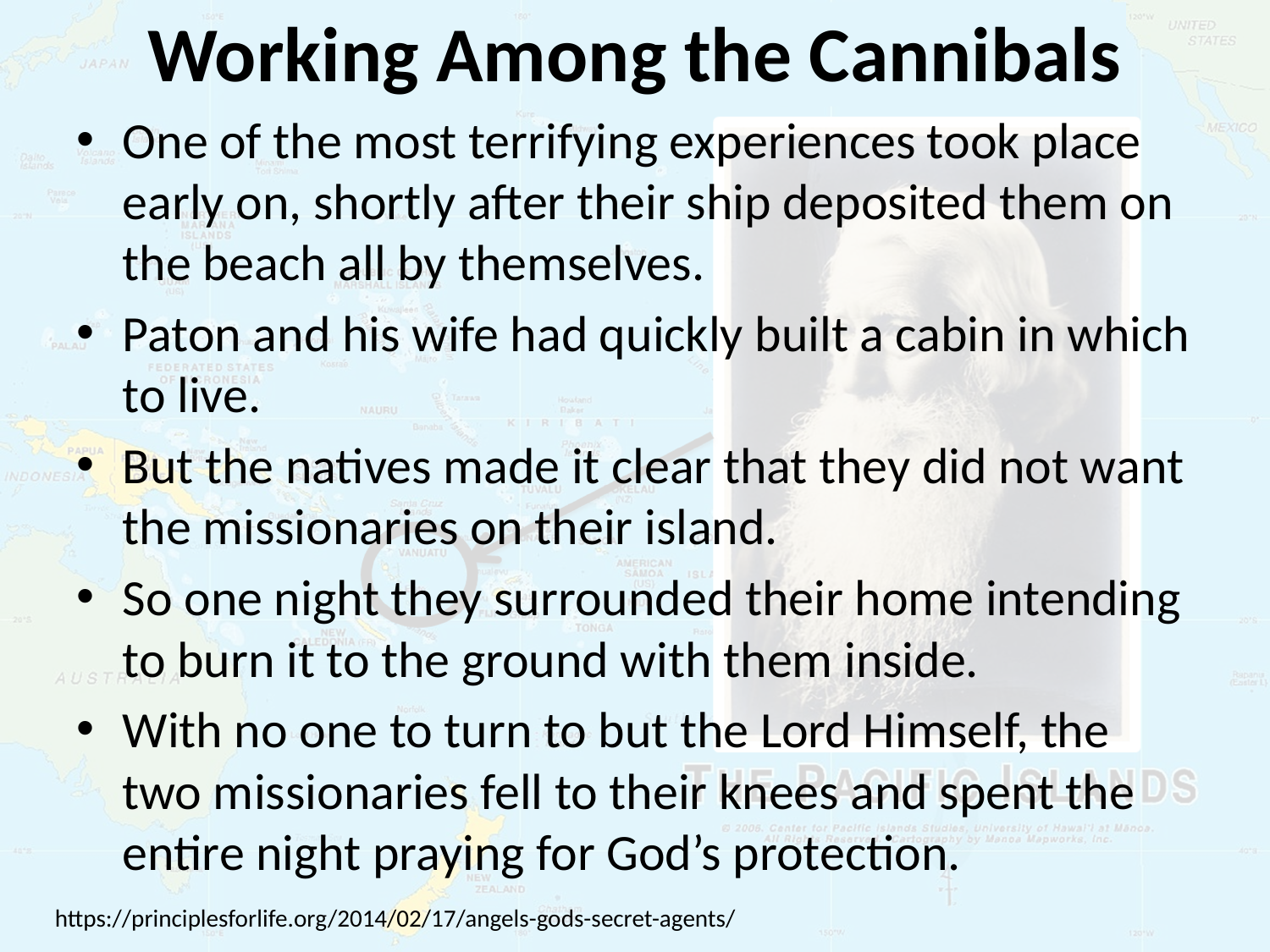

# Working Among the Cannibals
One of the most terrifying experiences took place early on, shortly after their ship deposited them on the beach all by themselves.
Paton and his wife had quickly built a cabin in which to live.
But the natives made it clear that they did not want the missionaries on their island.
So one night they surrounded their home intending to burn it to the ground with them inside.
With no one to turn to but the Lord Himself, the two missionaries fell to their knees and spent the entire night praying for God’s protection.
https://principlesforlife.org/2014/02/17/angels-gods-secret-agents/